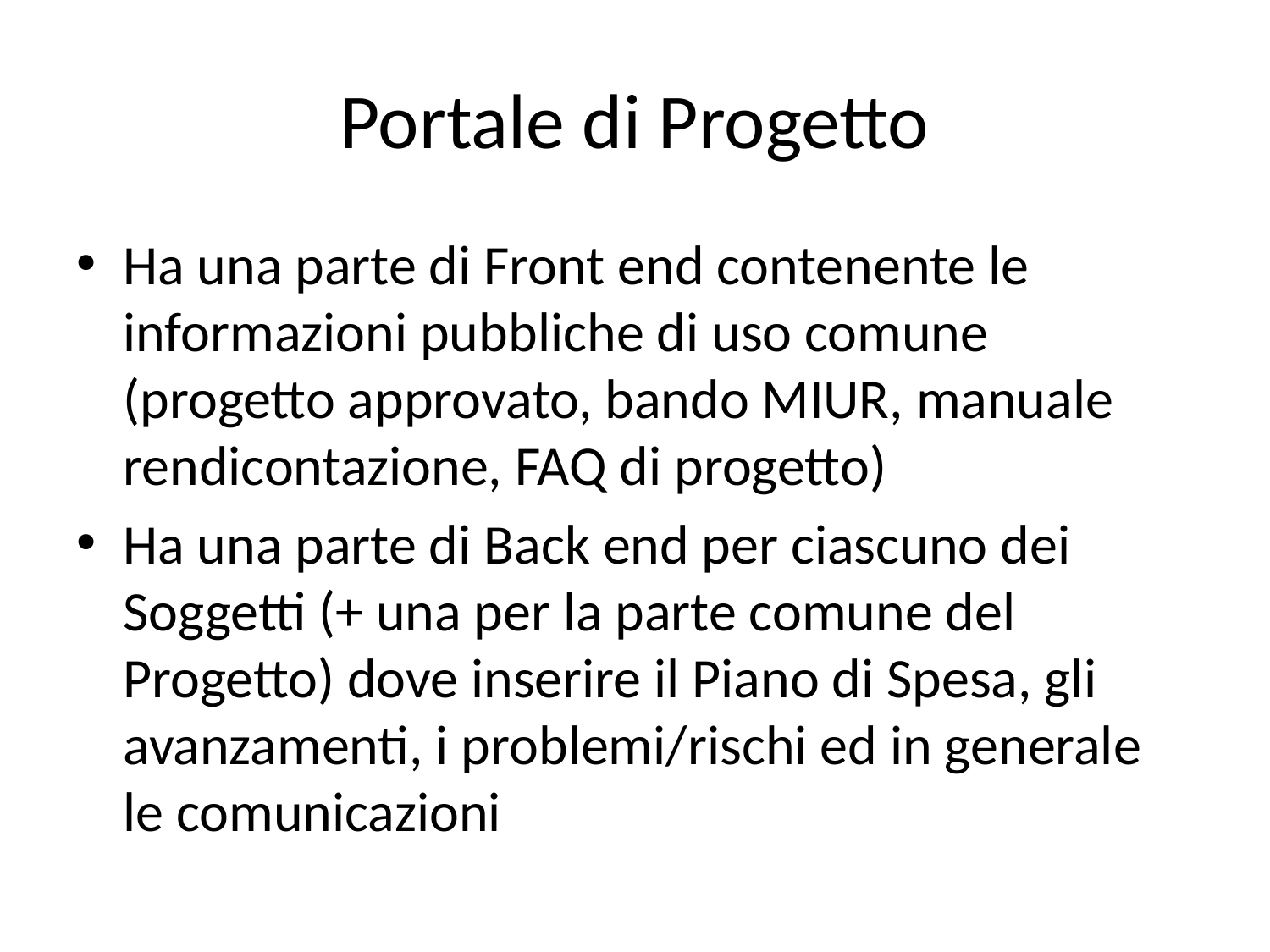

# Portale di Progetto
Ha una parte di Front end contenente le informazioni pubbliche di uso comune (progetto approvato, bando MIUR, manuale rendicontazione, FAQ di progetto)
Ha una parte di Back end per ciascuno dei Soggetti (+ una per la parte comune del Progetto) dove inserire il Piano di Spesa, gli avanzamenti, i problemi/rischi ed in generale le comunicazioni